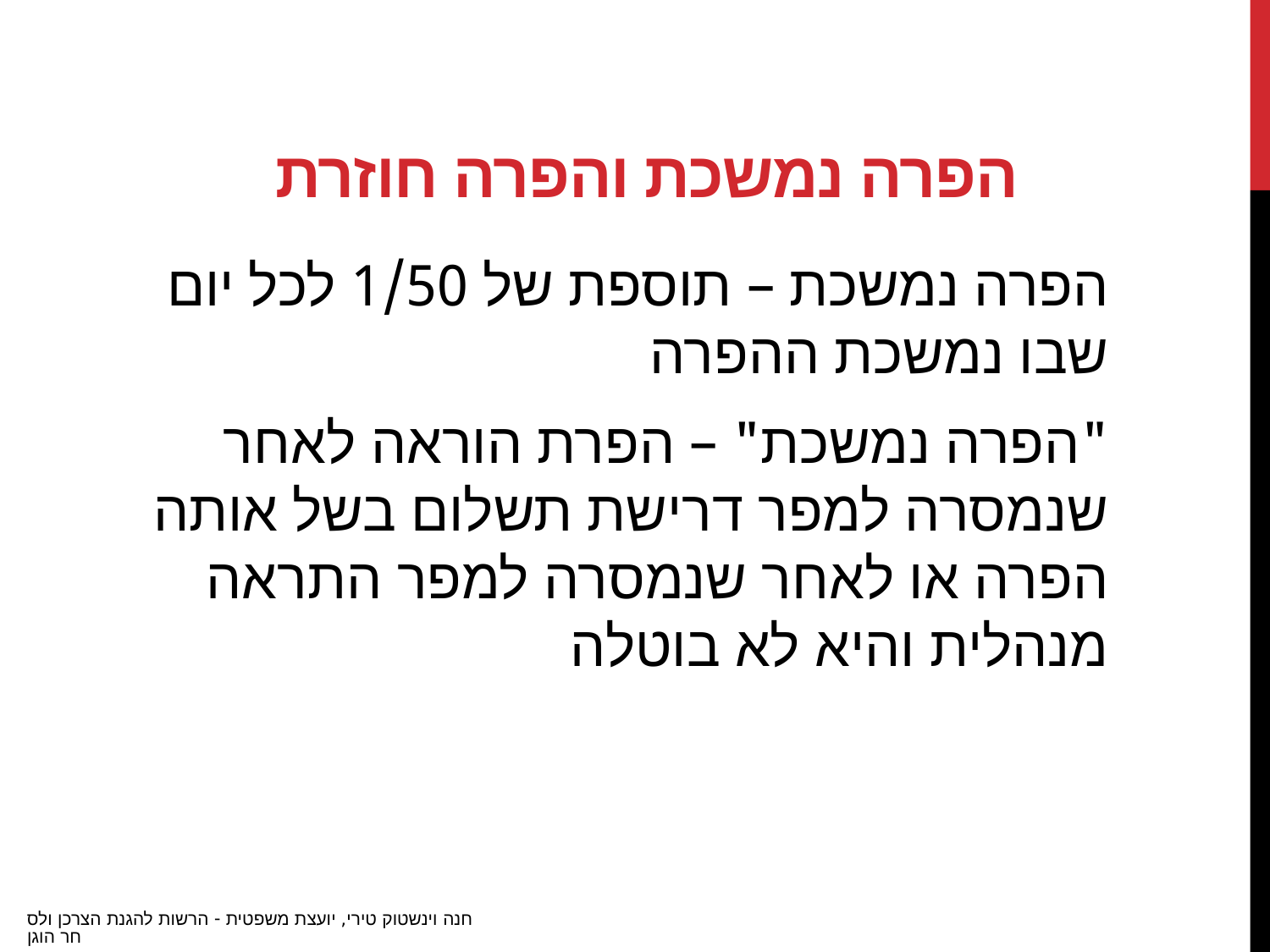

# הפרה נמשכת והפרה חוזרת
הפרה נמשכת – תוספת של 1/50 לכל יום שבו נמשכת ההפרה
"הפרה נמשכת" – הפרת הוראה לאחר שנמסרה למפר דרישת תשלום בשל אותה הפרה או לאחר שנמסרה למפר התראה מנהלית והיא לא בוטלה
חנה וינשטוק טירי, יועצת משפטית - הרשות להגנת הצרכן ולסחר הוגן